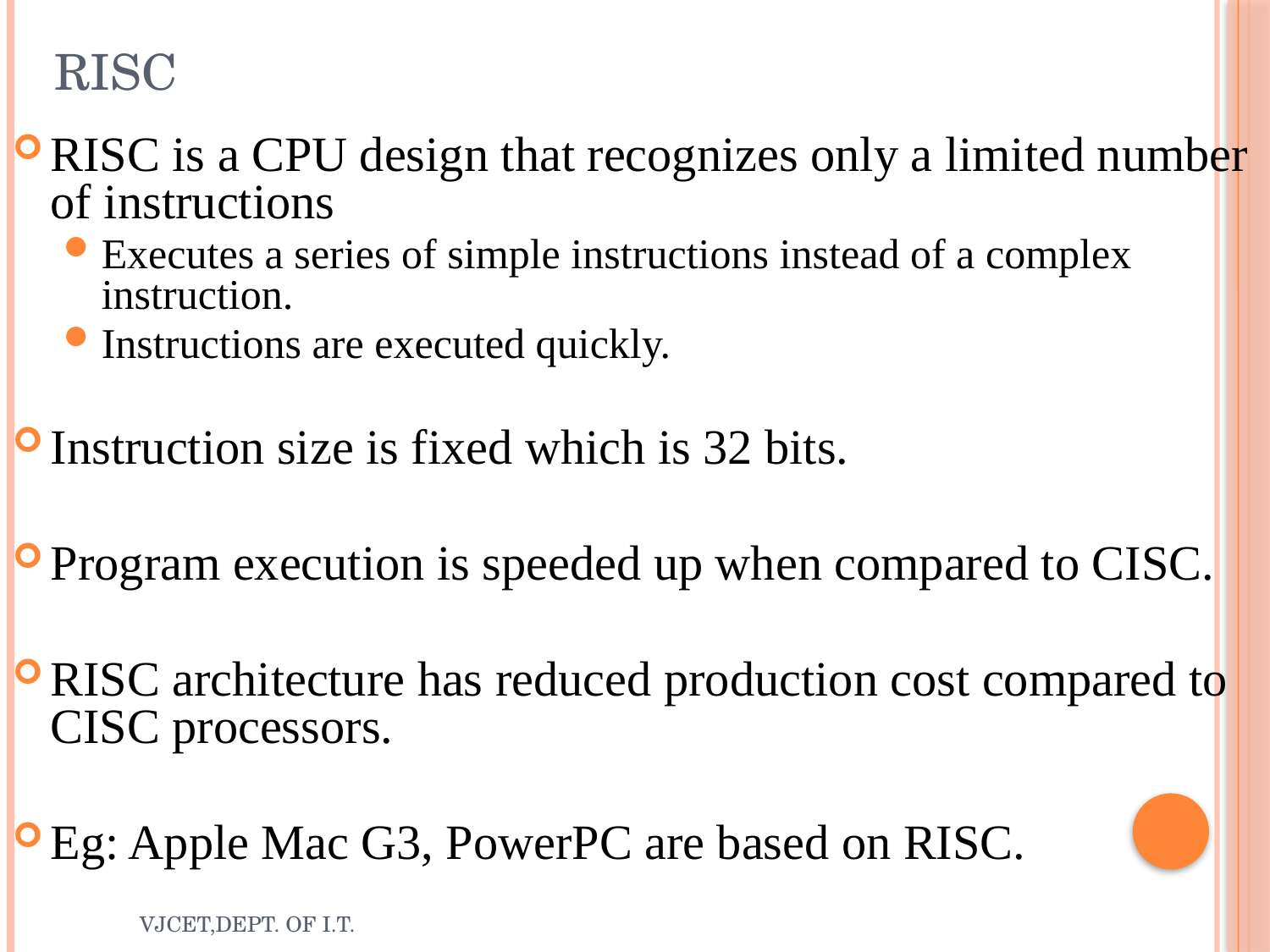

# RISC
RISC is a CPU design that recognizes only a limited number of instructions
Executes a series of simple instructions instead of a complex instruction.
Instructions are executed quickly.

Instruction size is fixed which is 32 bits.

Program execution is speeded up when compared to CISC.

RISC architecture has reduced production cost compared to CISC processors.

Eg: Apple Mac G3, PowerPC are based on RISC.
VJCET,DEPT. OF I.T.